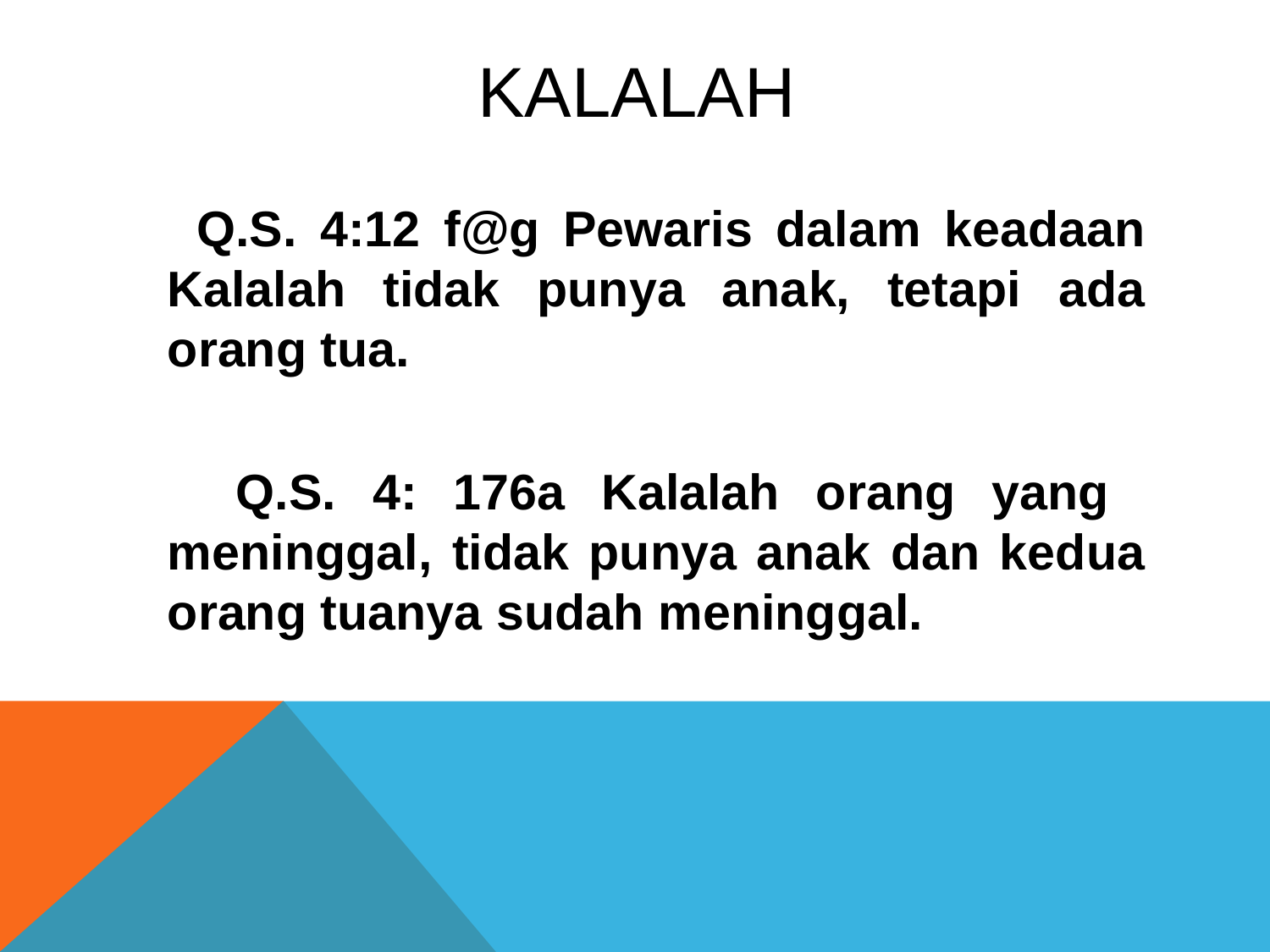

# kalalah

   Q.S. 4:12 f@g Pewaris dalam keadaan Kalalah tidak punya anak, tetapi ada orang tua.

   Q.S. 4: 176a Kalalah orang yang  meninggal, tidak punya anak dan kedua orang tuanya sudah meninggal.